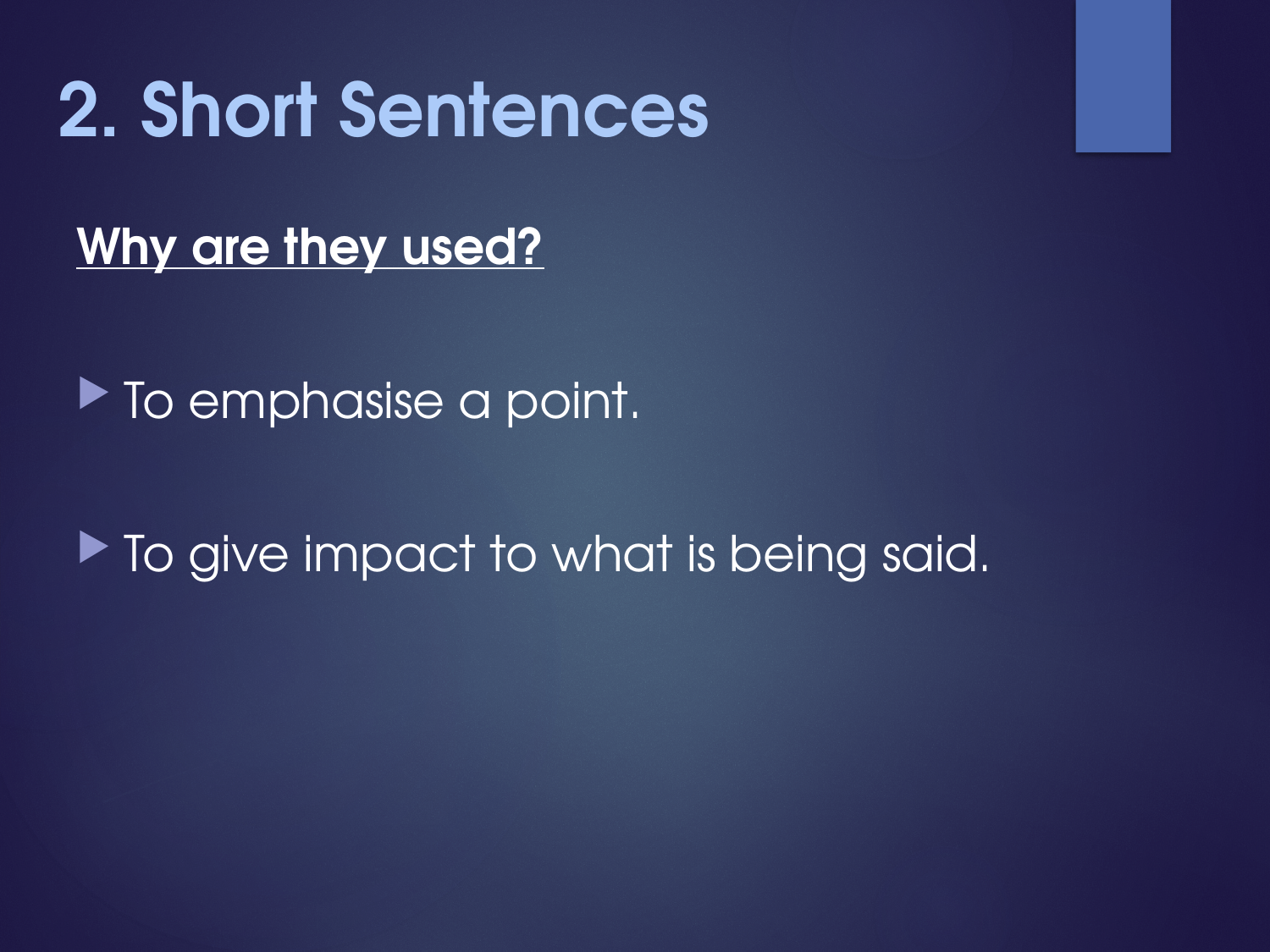

# 2. Short Sentences

Why are they used?

To emphasise a point.

To give impact to what is being said.